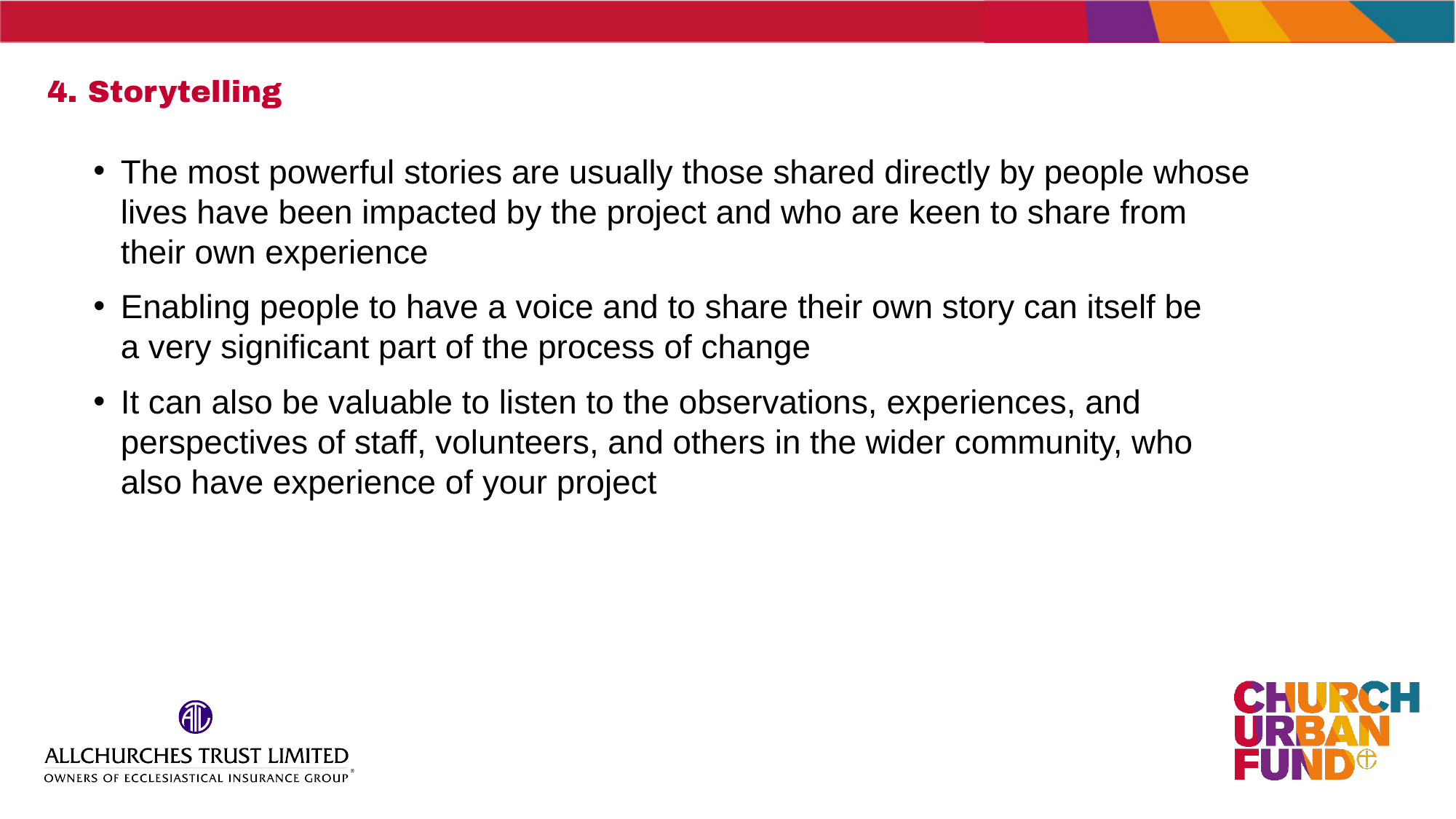

# 4. Storytelling
The most powerful stories are usually those shared directly by people whose lives have been impacted by the project and who are keen to share from their own experience
Enabling people to have a voice and to share their own story can itself be
a very significant part of the process of change
It can also be valuable to listen to the observations, experiences, and perspectives of staff, volunteers, and others in the wider community, who also have experience of your project